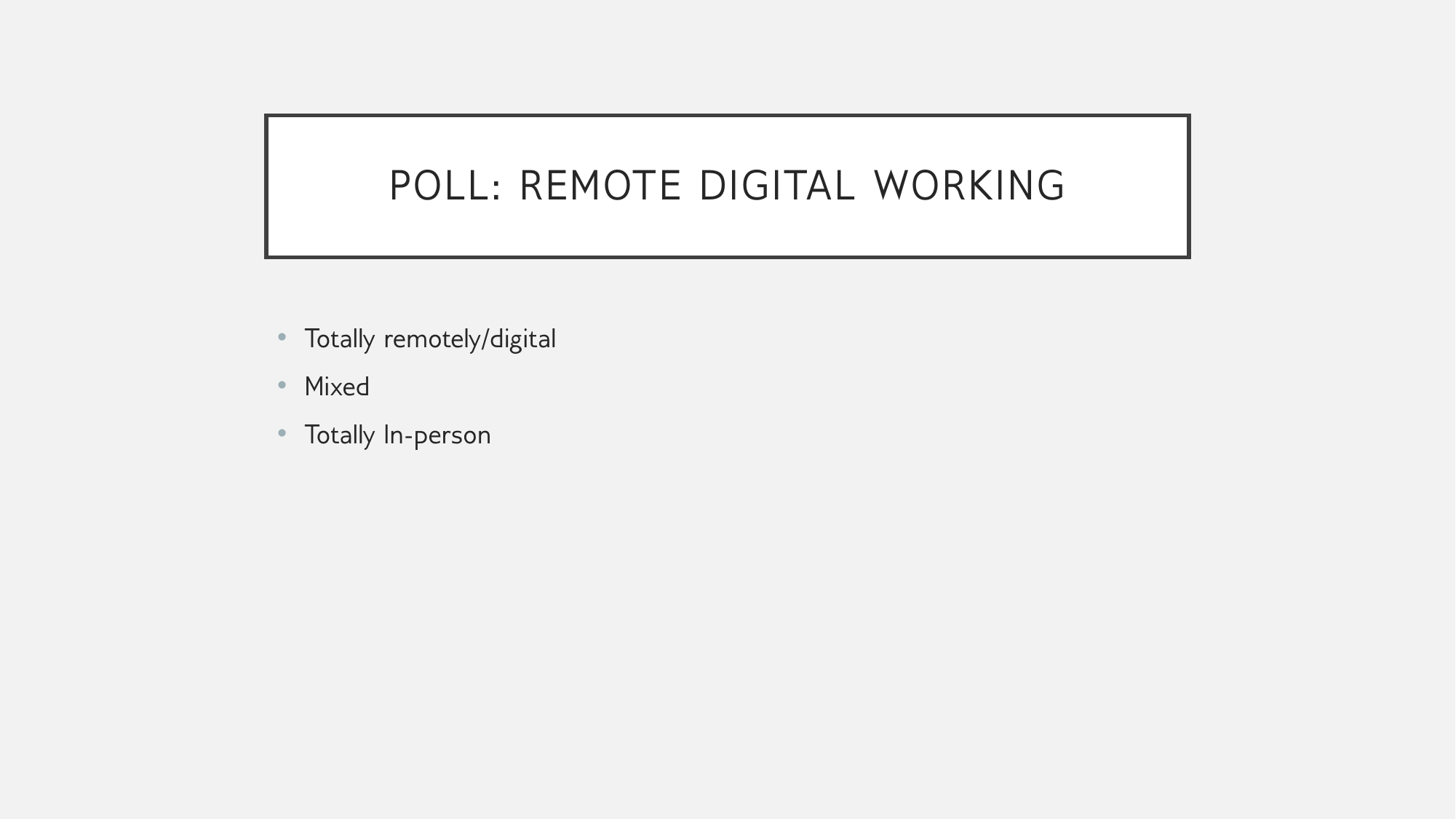

# Poll: Remote digital working
Totally remotely/digital
Mixed
Totally In-person